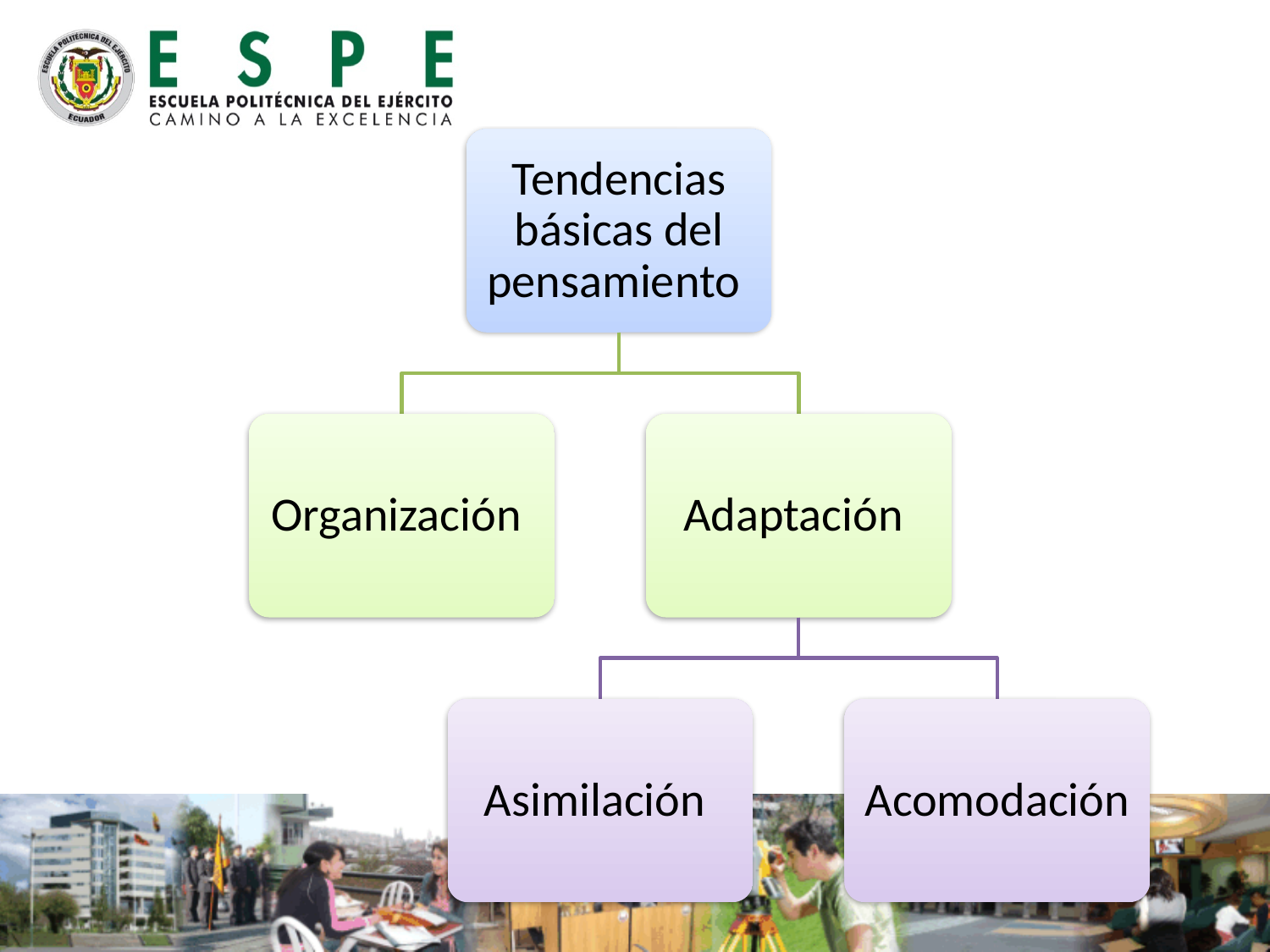

Tendencias básicas del pensamiento
Organización
Adaptación
Asimilación
Acomodación